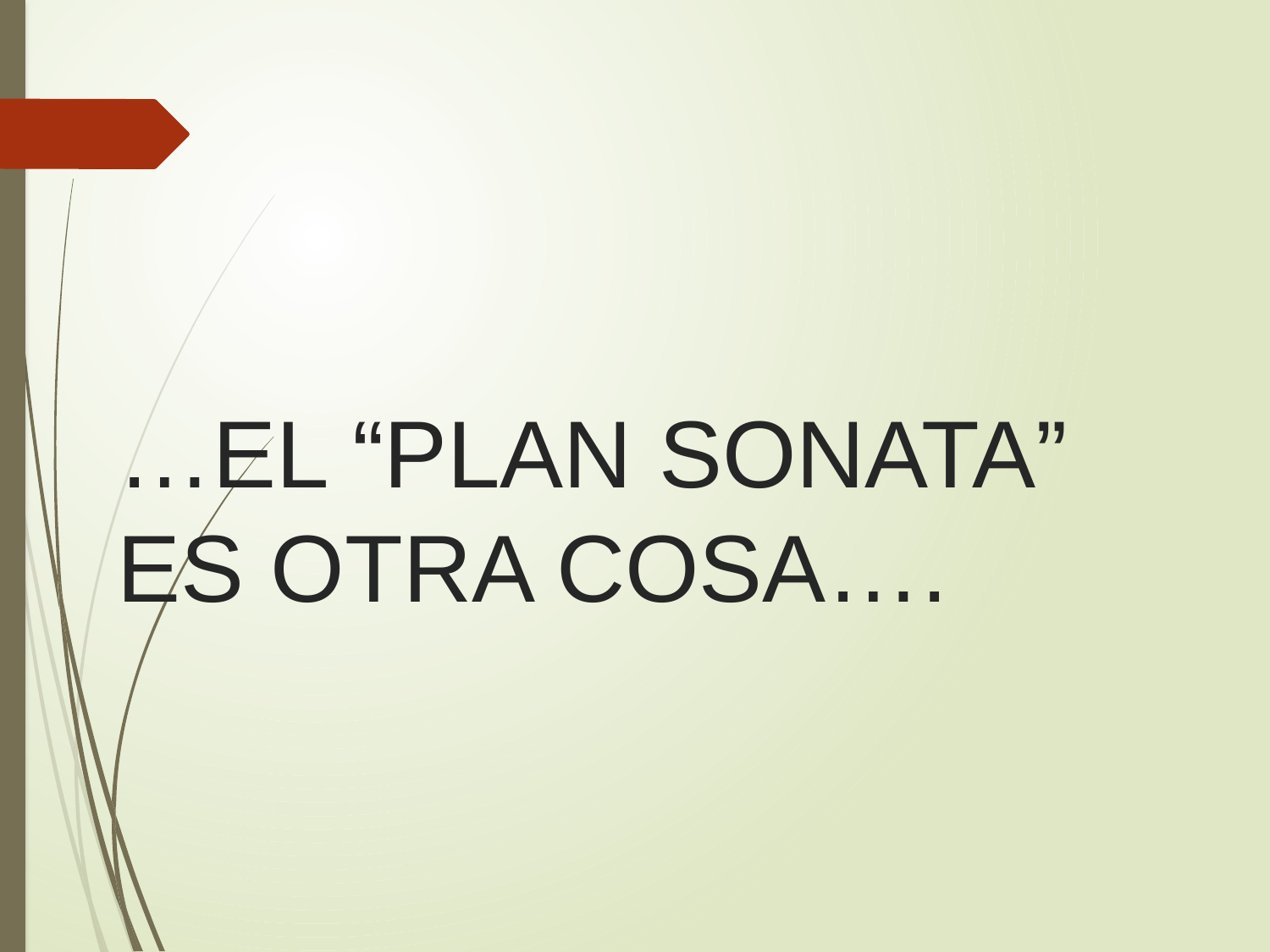

# …EL “PLAN SONATA” ES OTRA COSA….